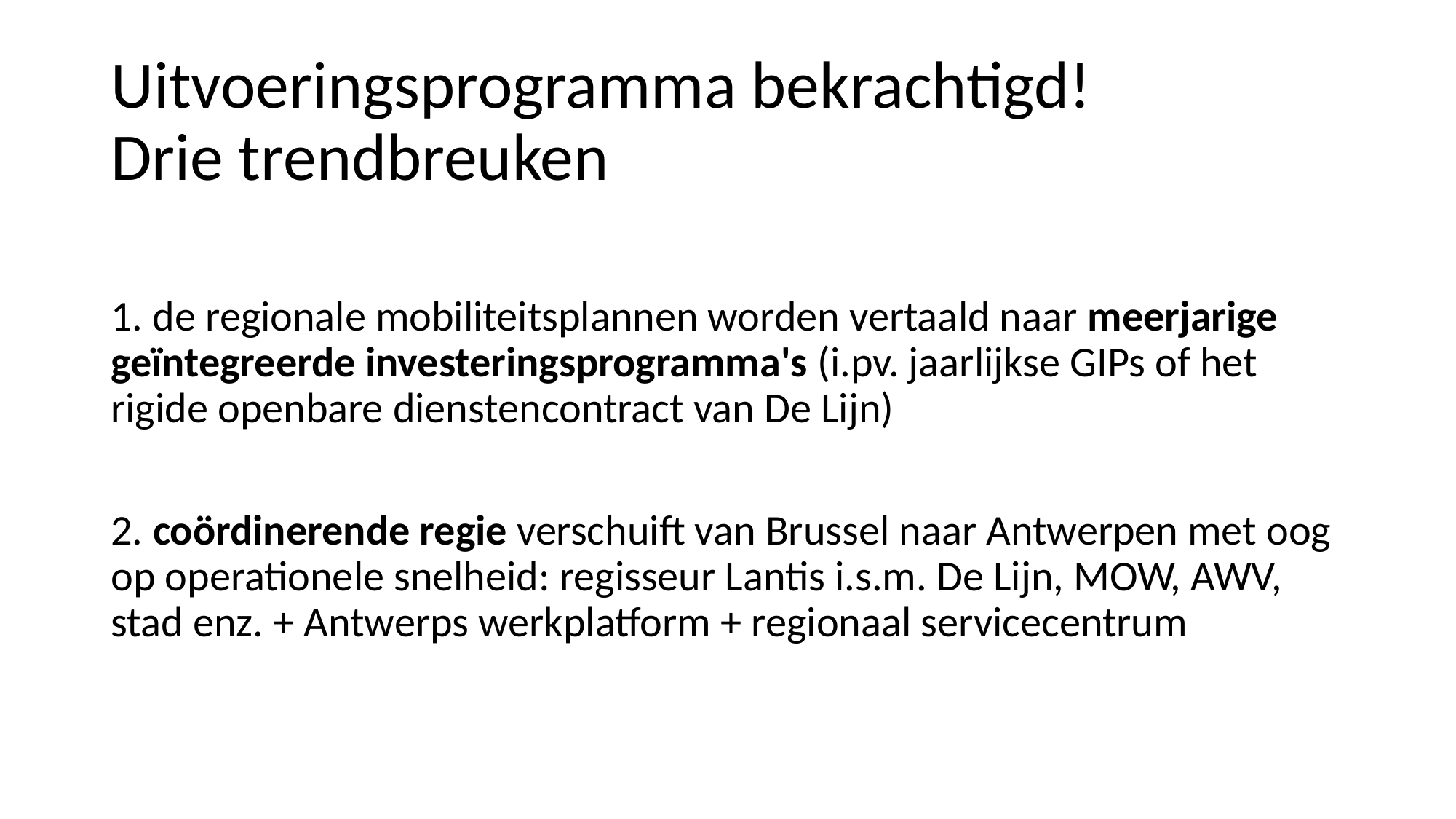

# Uitvoeringsprogramma bekrachtigd! Drie trendbreuken
1.⁠ ⁠de regionale mobiliteitsplannen worden vertaald naar meerjarige geïntegreerde investeringsprogramma's (i.pv. jaarlijkse GIPs of het rigide openbare dienstencontract van De Lijn)

2. coördinerende regie verschuift van Brussel naar Antwerpen met oog op operationele snelheid: regisseur Lantis i.s.m. De Lijn, MOW, AWV, stad enz. + Antwerps werkplatform + regionaal servicecentrum